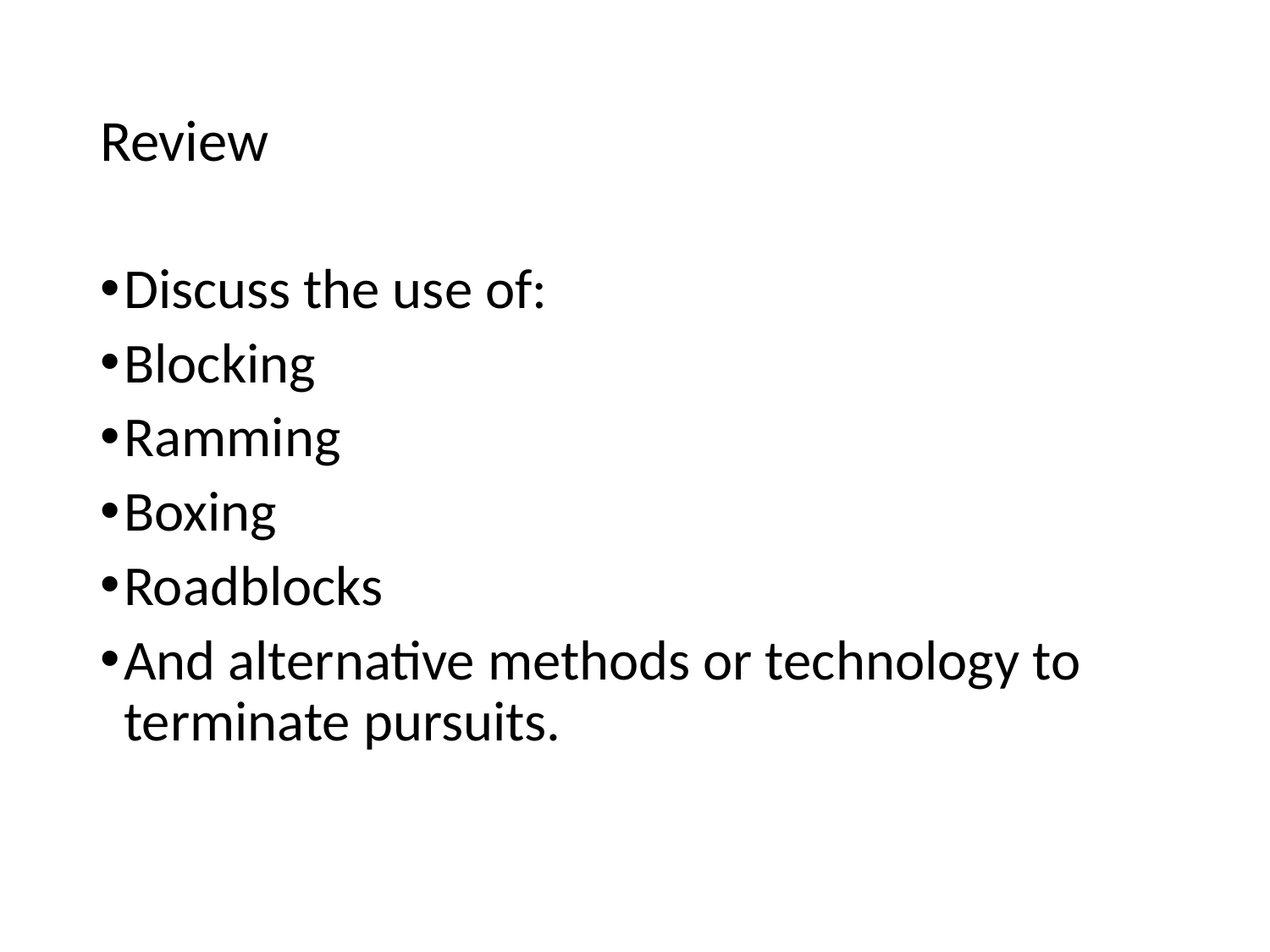

# Review
Discuss the use of:
Blocking
Ramming
Boxing
Roadblocks
And alternative methods or technology to terminate pursuits.